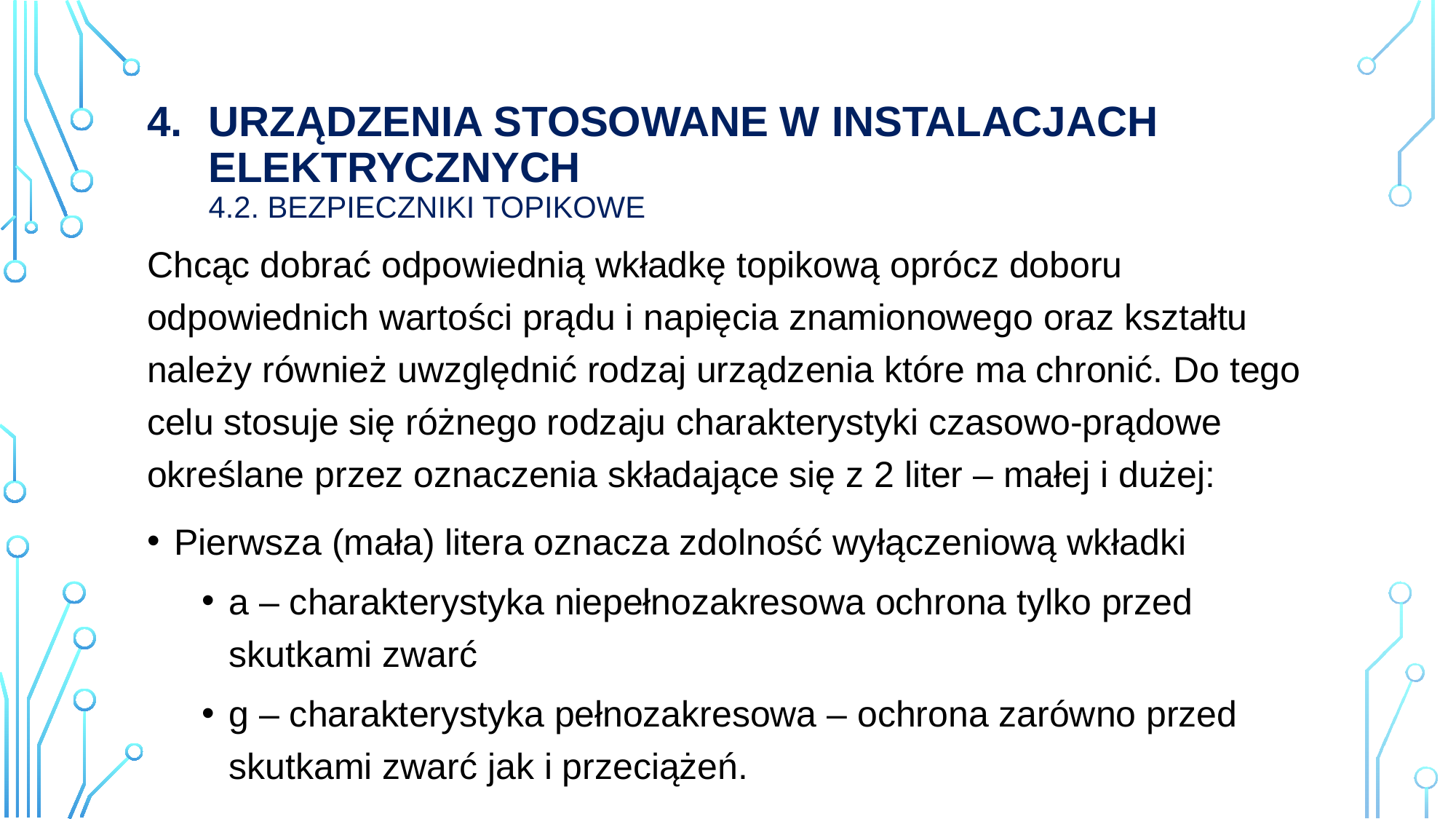

# Urządzenia stosowane w instalacjach elektrycznych 4.2. Bezpieczniki topikowe
Chcąc dobrać odpowiednią wkładkę topikową oprócz doboru odpowiednich wartości prądu i napięcia znamionowego oraz kształtu należy również uwzględnić rodzaj urządzenia które ma chronić. Do tego celu stosuje się różnego rodzaju charakterystyki czasowo-prądowe określane przez oznaczenia składające się z 2 liter – małej i dużej:
Pierwsza (mała) litera oznacza zdolność wyłączeniową wkładki
a – charakterystyka niepełnozakresowa ochrona tylko przed skutkami zwarć
g – charakterystyka pełnozakresowa – ochrona zarówno przed skutkami zwarć jak i przeciążeń.